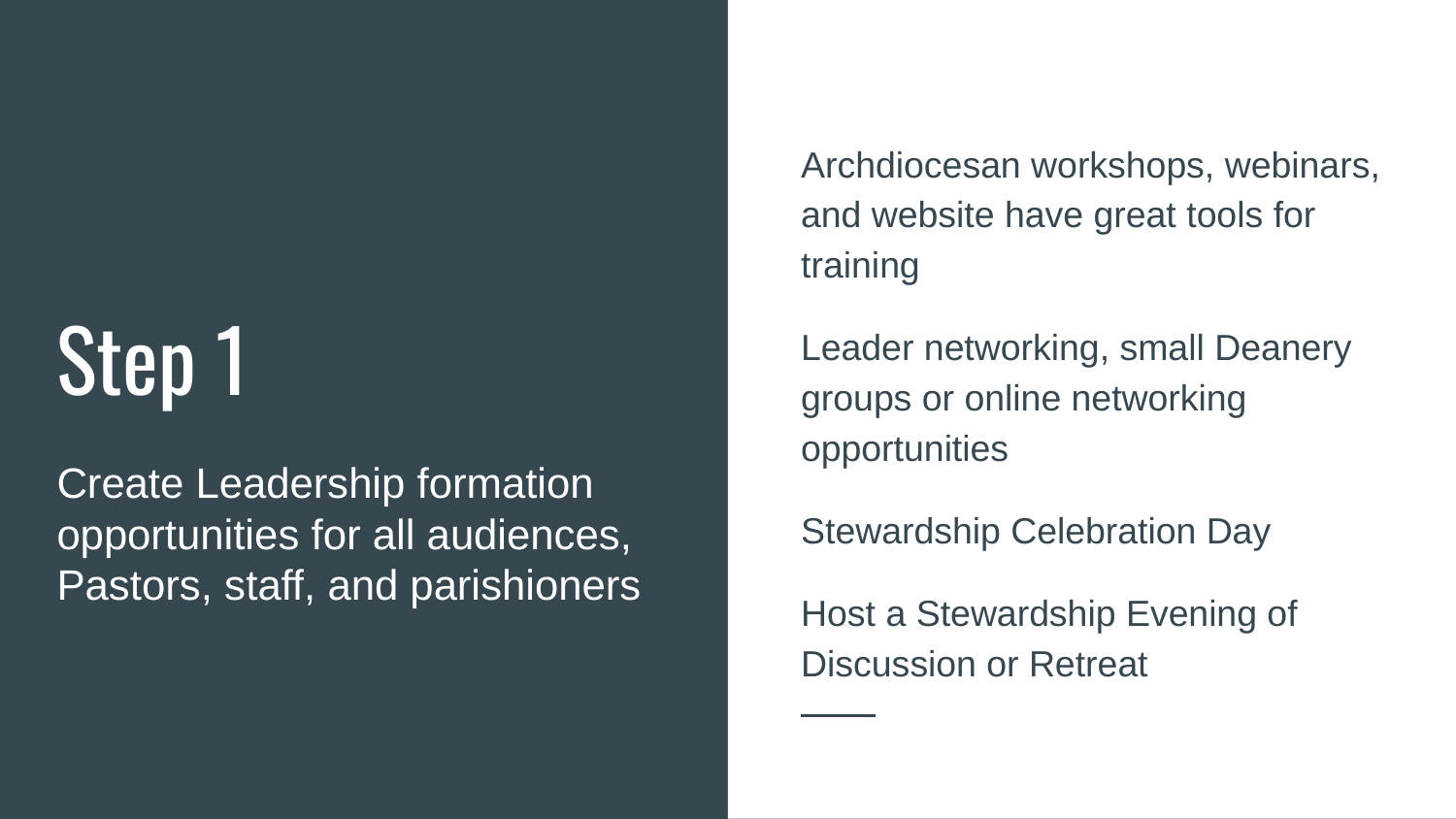

Archdiocesan workshops, webinars, and website have great tools for training
Leader networking, small Deanery groups or online networking opportunities
Stewardship Celebration Day
Host a Stewardship Evening of Discussion or Retreat
# Step 1
Create Leadership formation opportunities for all audiences, Pastors, staff, and parishioners